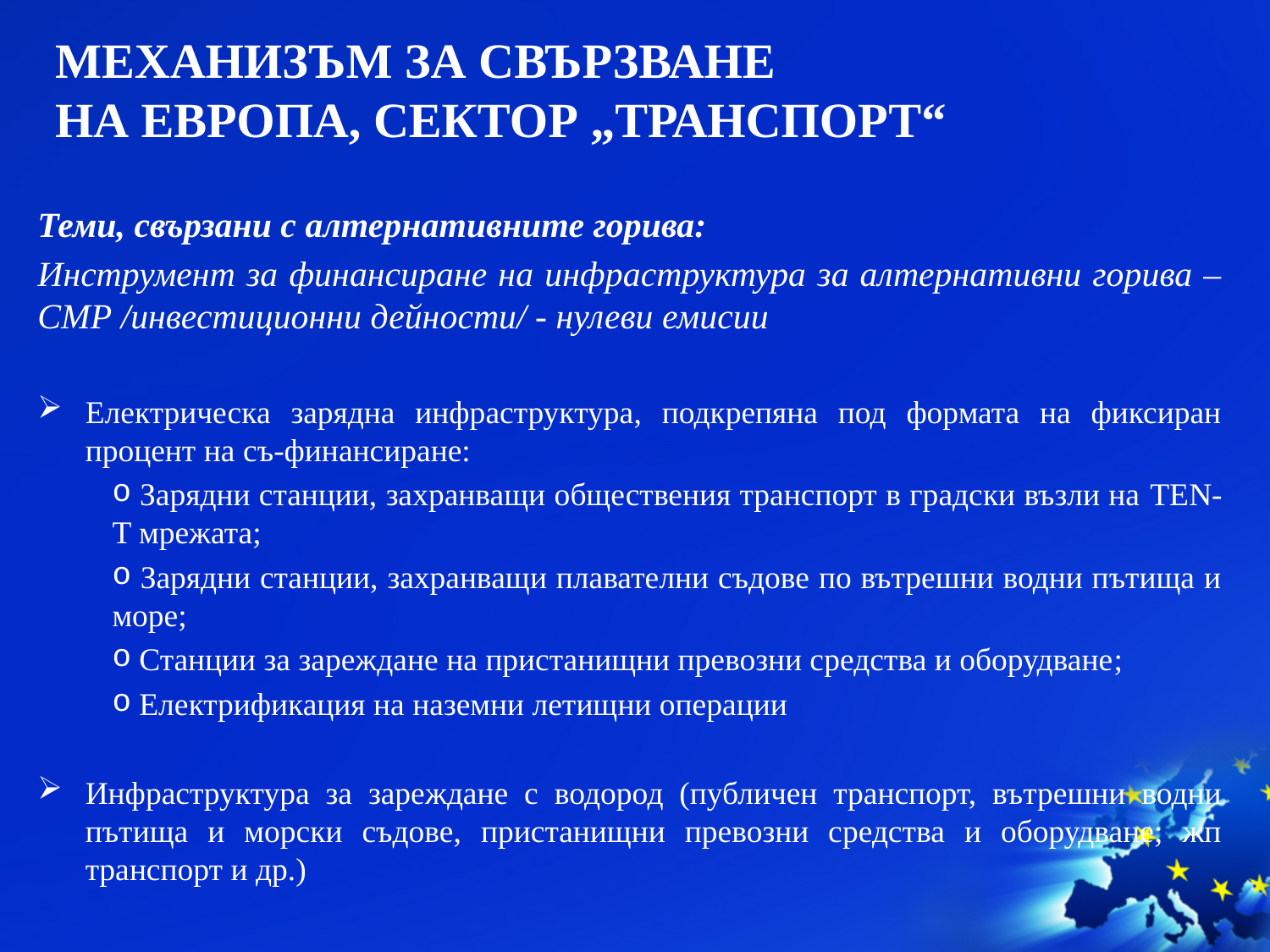

# МЕХАНИЗЪМ ЗА СВЪРЗВАНЕ НА ЕВРОПА, СЕКТОР „ТРАНСПОРТ“

Теми, свързани с алтернативните горива:
Инструмент за финансиране на инфраструктура за алтернативни горива – СМР /инвестиционни дейности/ - нулеви емисии

Електрическа зарядна инфраструктура, подкрепяна под формата на фиксиран процент на съ-финансиране:
 Зарядни станции, захранващи обществения транспорт в градски възли на TEN-T мрежата;
 Зарядни станции, захранващи плавателни съдове по вътрешни водни пътища и море;
 Станции за зареждане на пристанищни превозни средства и оборудване;
 Електрификация на наземни летищни операции

Инфраструктура за зареждане с водород (публичен транспорт, вътрешни водни пътища и морски съдове, пристанищни превозни средства и оборудване; жп транспорт и др.)